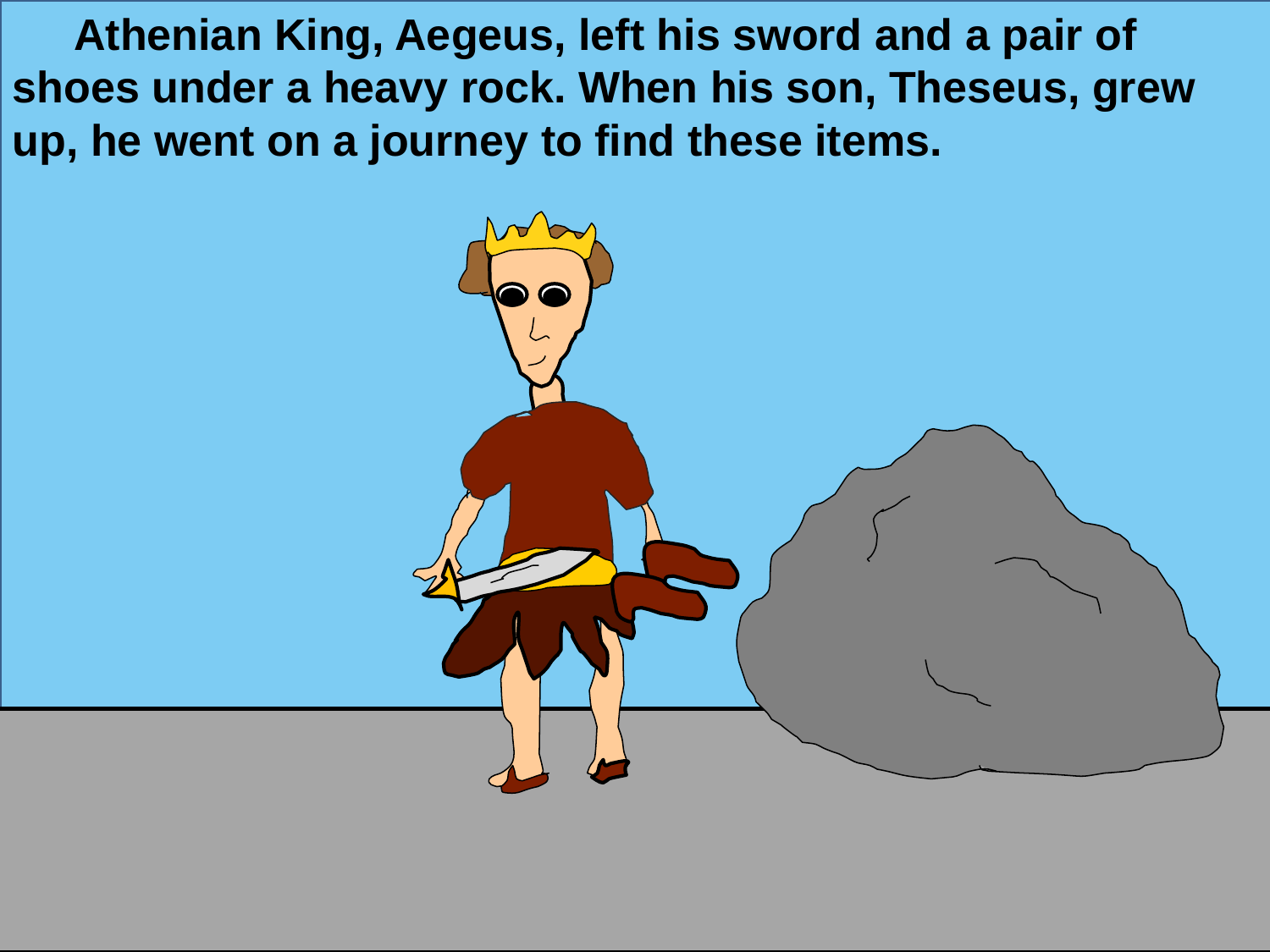

Athenian King, Aegeus, left his sword and a pair of shoes under a heavy rock. When his son, Theseus, grew up, he went on a journey to find these items.